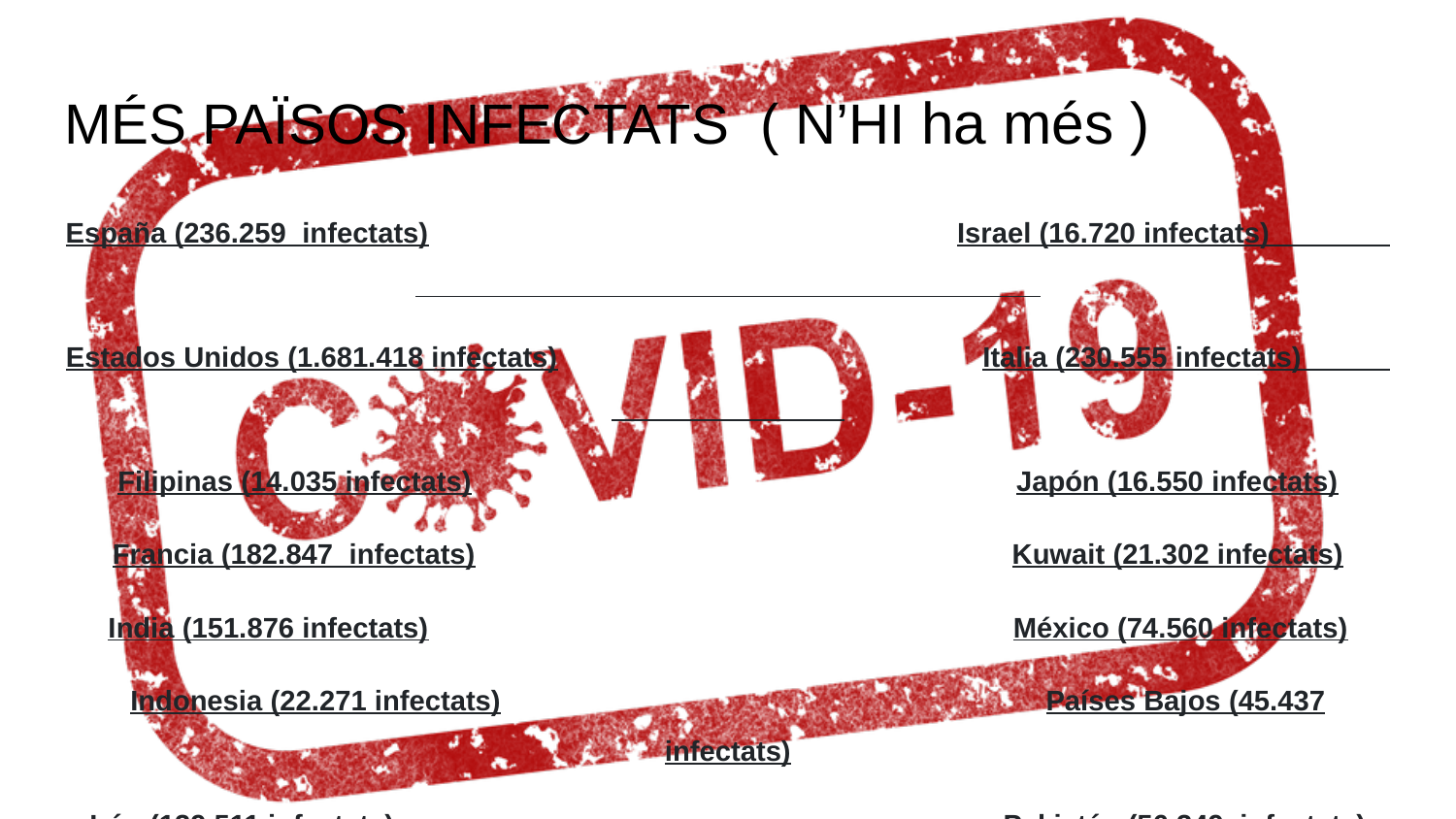

# MÉS PAÏSOS INFECTATS  ( N’HI ha més )
España (236.259  infectats)                                                                  Israel (16.720 infectats)
Estados Unidos (1.681.418 infectats)                                                     Italia (230.555 infectats)
Filipinas (14.035 infectats)                                                                    Japón (16.550 infectats)
Francia (182.847  infectats)                                                                   Kuwait (21.302 infectats)
India (151.876 infectats)                                                                         México (74.560 infectats)
Indonesia (22.271 infectats)                                                                    Países Bajos (45.437 infectats)
Irán (139.511 infectats)                                                                            Pakistán (56.349  infectats)
Irlanda (24.639 infectats)                                                                          Panamá (10.926  infectats)